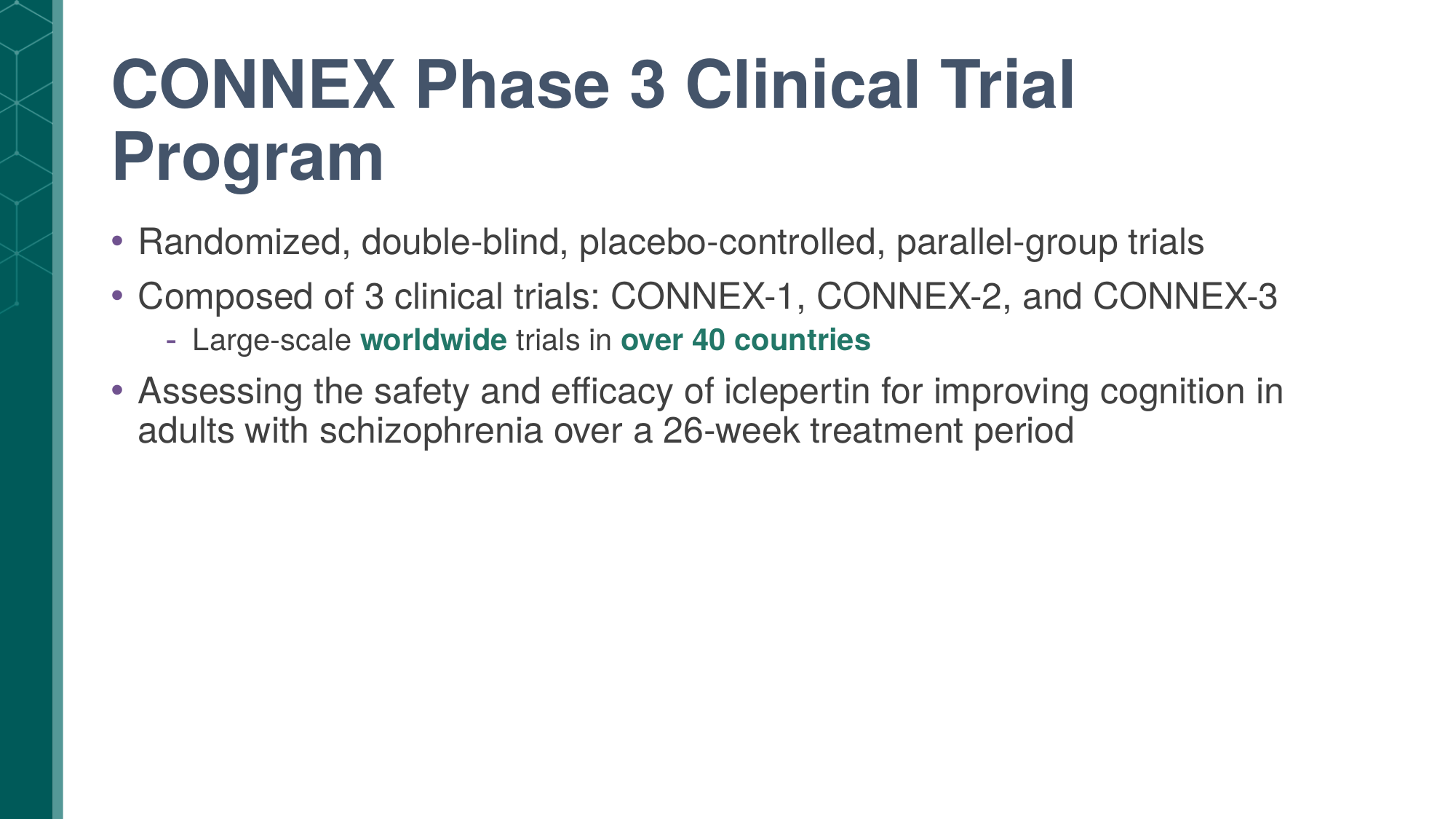

# CONNEX Phase 3 Clinical Trial Program
Randomized, double-blind, placebo-controlled, parallel-group trials
Composed of 3 clinical trials: CONNEX-1, CONNEX-2, and CONNEX-3
Large-scale worldwide trials in over 40 countries
Assessing the safety and efficacy of iclepertin for improving cognition in adults with schizophrenia over a 26-week treatment period